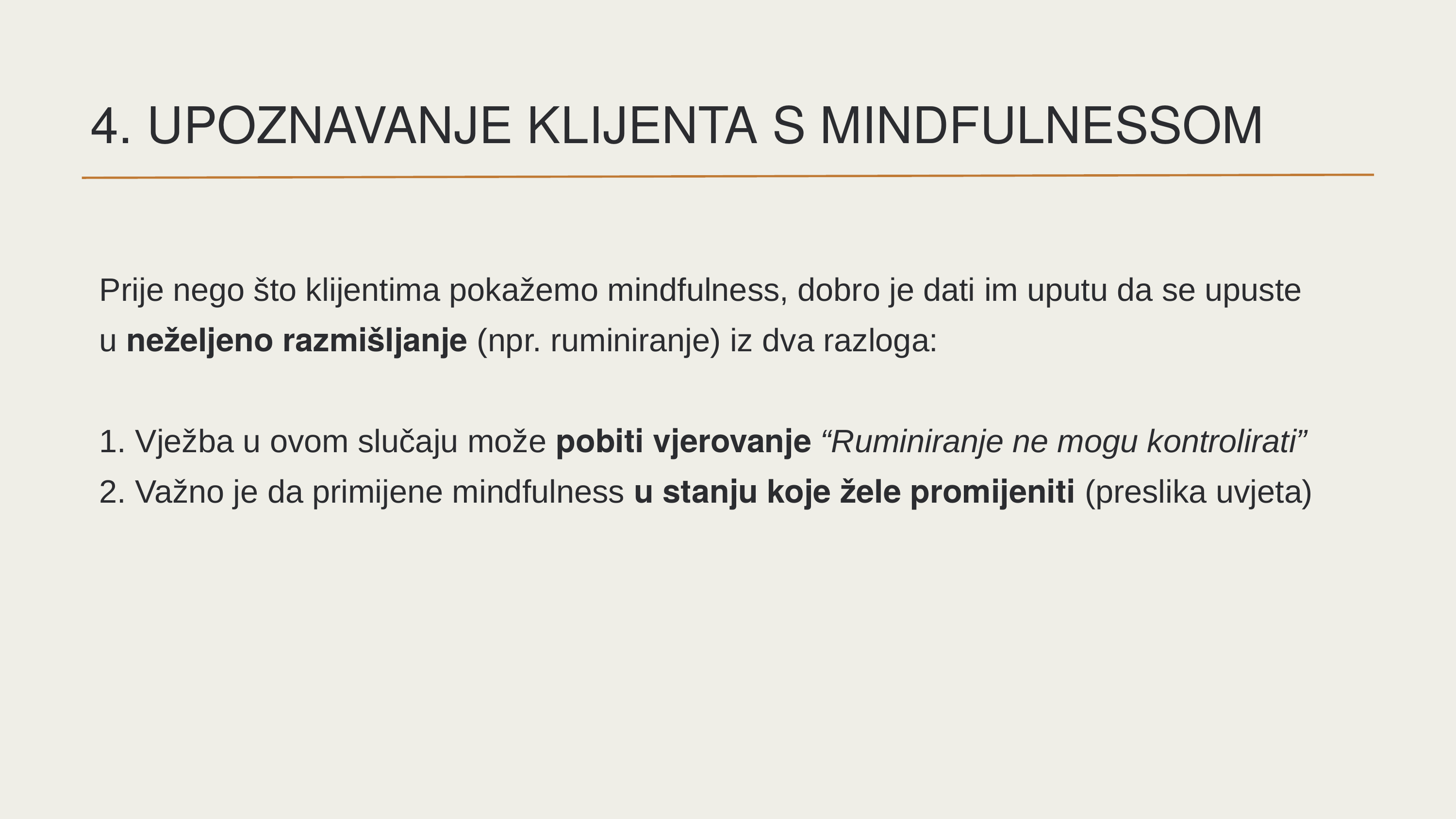

4. UPOZNAVANJE KLIJENTA S MINDFULNESSOM
Prije nego što klijentima pokažemo mindfulness, dobro je dati im uputu da se upuste u neželjeno razmišljanje (npr. ruminiranje) iz dva razloga:

1. Vježba u ovom slučaju može pobiti vjerovanje “Ruminiranje ne mogu kontrolirati”
2. Važno je da primijene mindfulness u stanju koje žele promijeniti (preslika uvjeta)